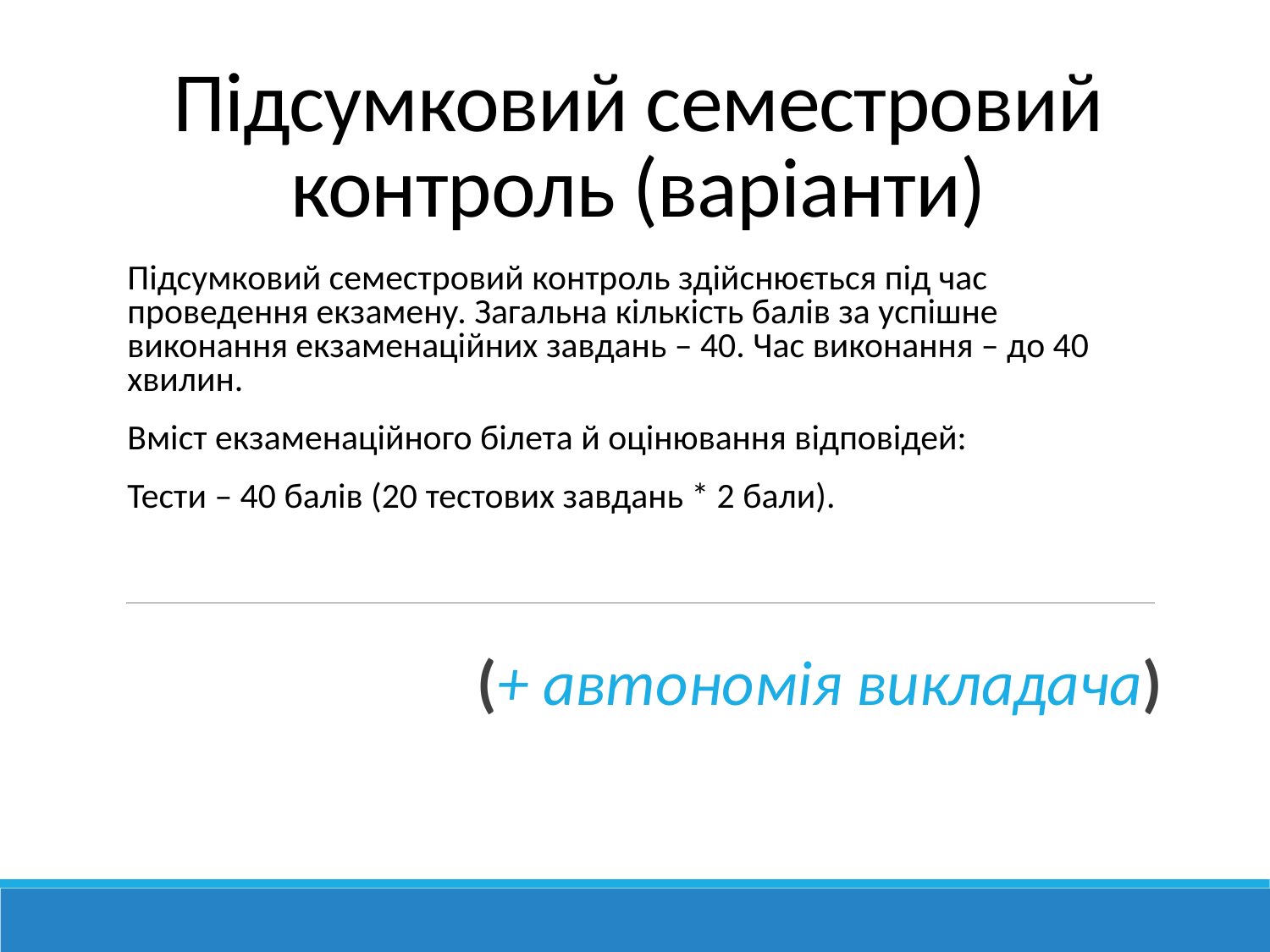

Підсумковий семестровий контроль (варіанти)
Підсумковий семестровий контроль здійснюється під час проведення екзамену. Загальна кількість балів за успішне виконання екзаменаційних завдань – 40. Час виконання – до 40 хвилин.
Вміст екзаменаційного білета й оцінювання відповідей:
Тести – 40 балів (20 тестових завдань * 2 бали).

(+ автономія викладача)